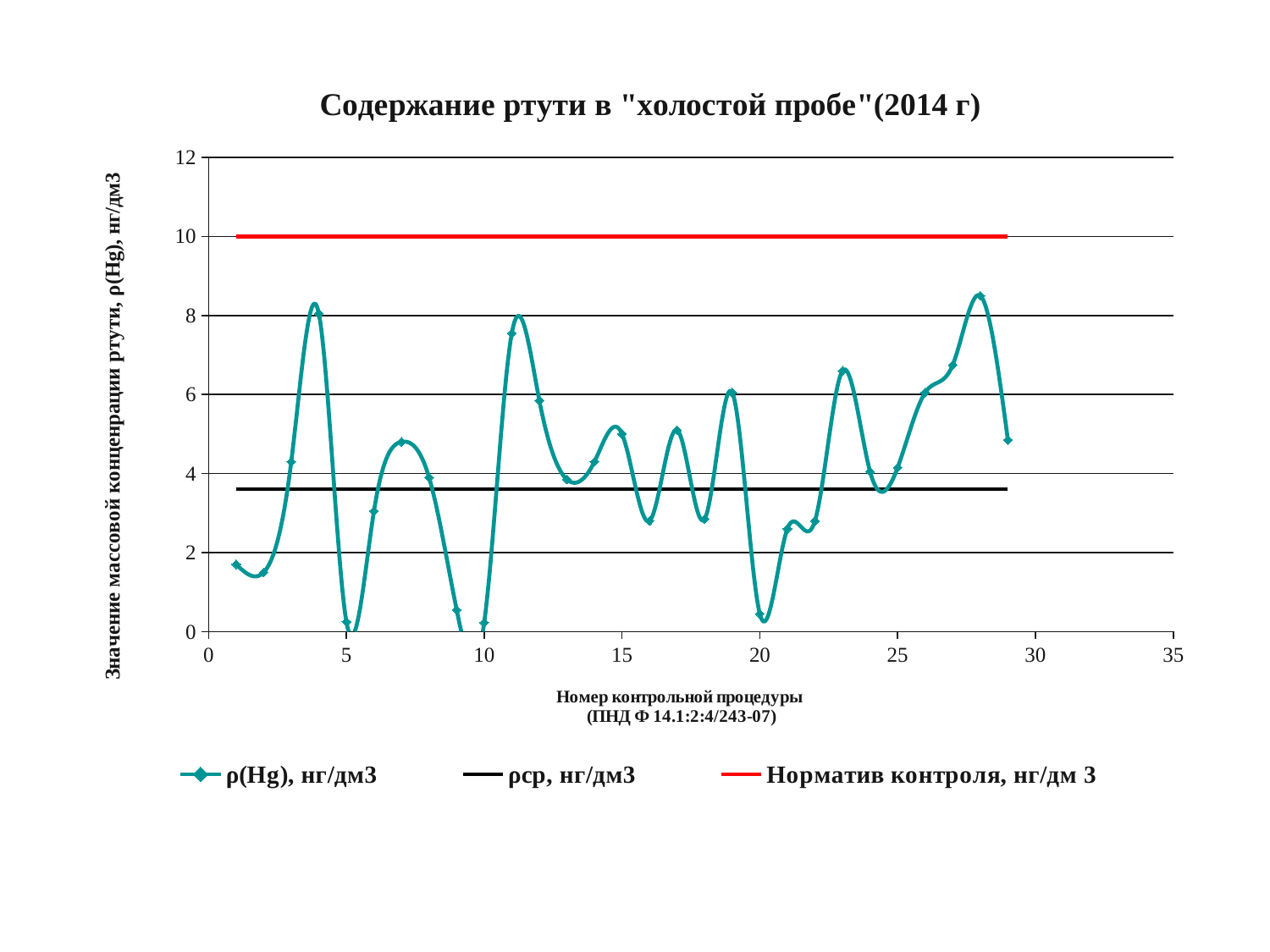

### Chart: Содержание ртути в "холостой пробе"(2014 г)

| Category | ρ(Hg), нг/дм3 | ρcp, нг/дм3 | Норматив контроля, нг/дм 3 |
|---|---|---|---|